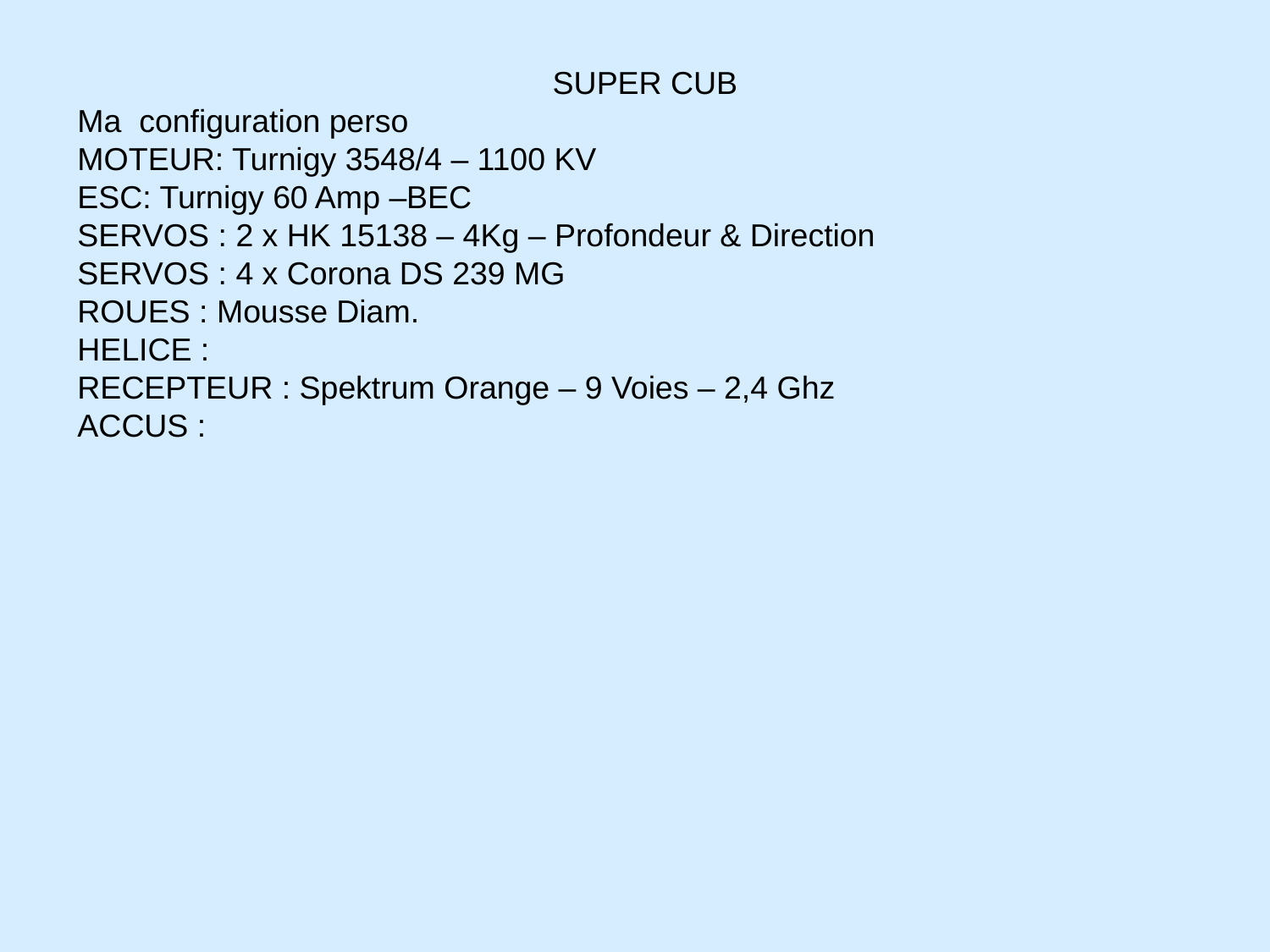

SUPER CUB
Ma  configuration perso
MOTEUR: Turnigy 3548/4 – 1100 KV
ESC: Turnigy 60 Amp –BEC
SERVOS : 2 x HK 15138 – 4Kg – Profondeur & Direction
SERVOS : 4 x Corona DS 239 MG
ROUES : Mousse Diam.
HELICE :
RECEPTEUR : Spektrum Orange – 9 Voies – 2,4 Ghz
ACCUS :